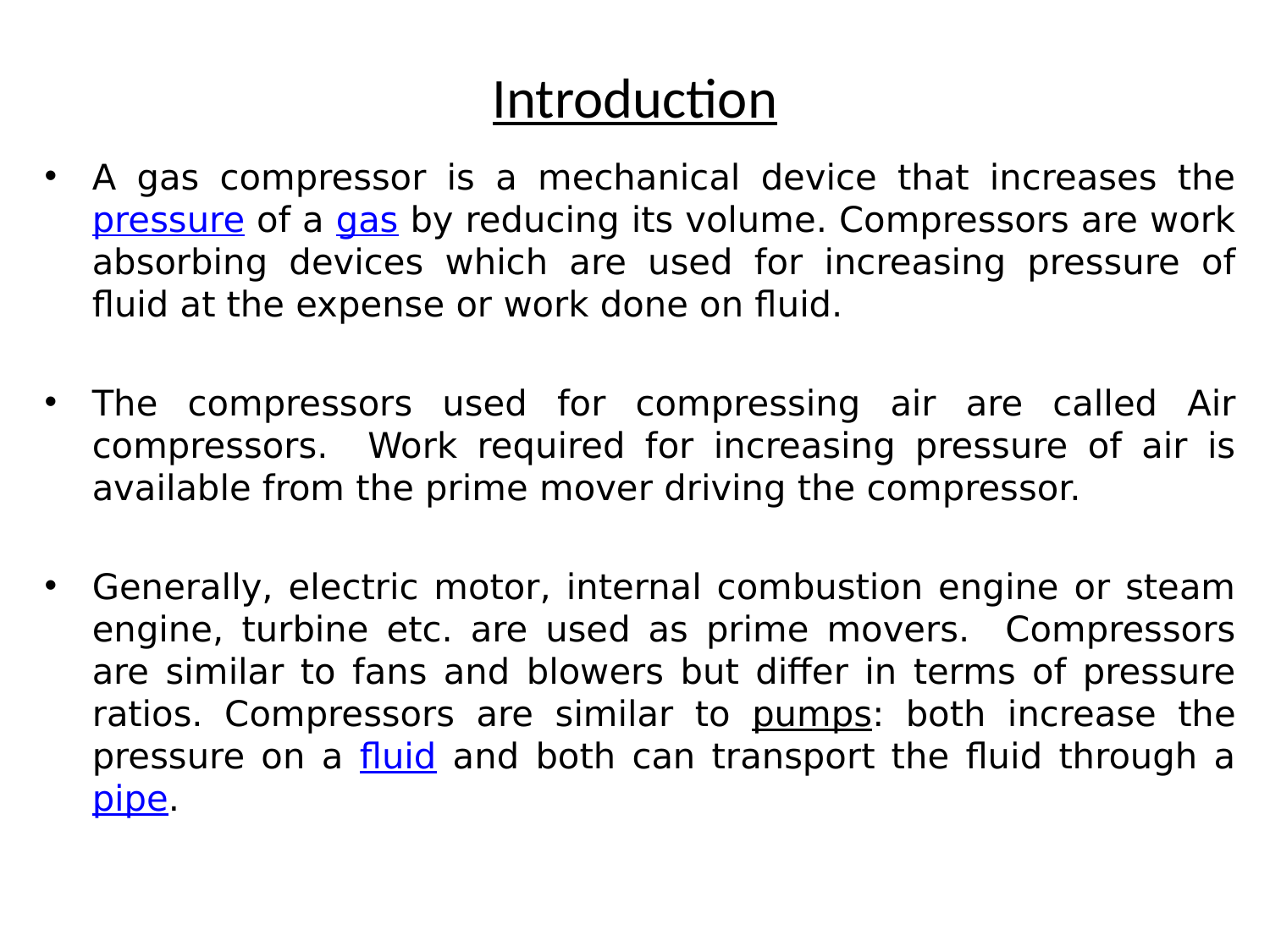

# Introduction
A gas compressor is a mechanical device that increases the pressure of a gas by reducing its volume. Compressors are work absorbing devices which are used for increasing pressure of fluid at the expense or work done on fluid.

The compressors used for compressing air are called Air compressors.  Work required for increasing pressure of air is available from the prime mover driving the compressor.

Generally, electric motor, internal combustion engine or steam engine, turbine etc. are used as prime movers.  Compressors are similar to fans and blowers but differ in terms of pressure ratios. Compressors are similar to pumps: both increase the pressure on a fluid and both can transport the fluid through a pipe.